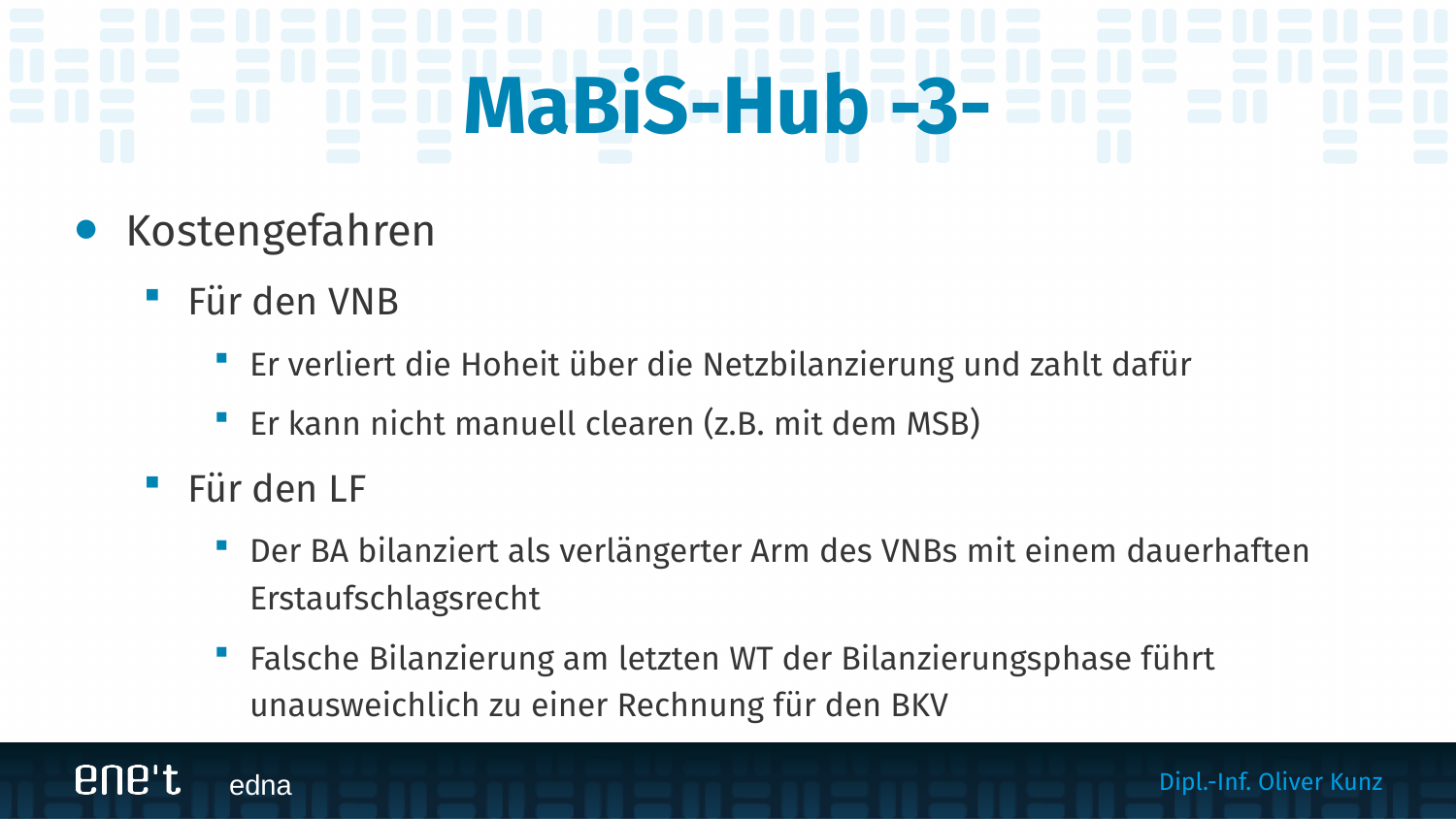

# MaBiS-Hub -3-
Kostengefahren
Für den VNB
Er verliert die Hoheit über die Netzbilanzierung und zahlt dafür
Er kann nicht manuell clearen (z.B. mit dem MSB)
Für den LF
Der BA bilanziert als verlängerter Arm des VNBs mit einem dauerhaften Erstaufschlagsrecht
Falsche Bilanzierung am letzten WT der Bilanzierungsphase führt unausweichlich zu einer Rechnung für den BKV
edna